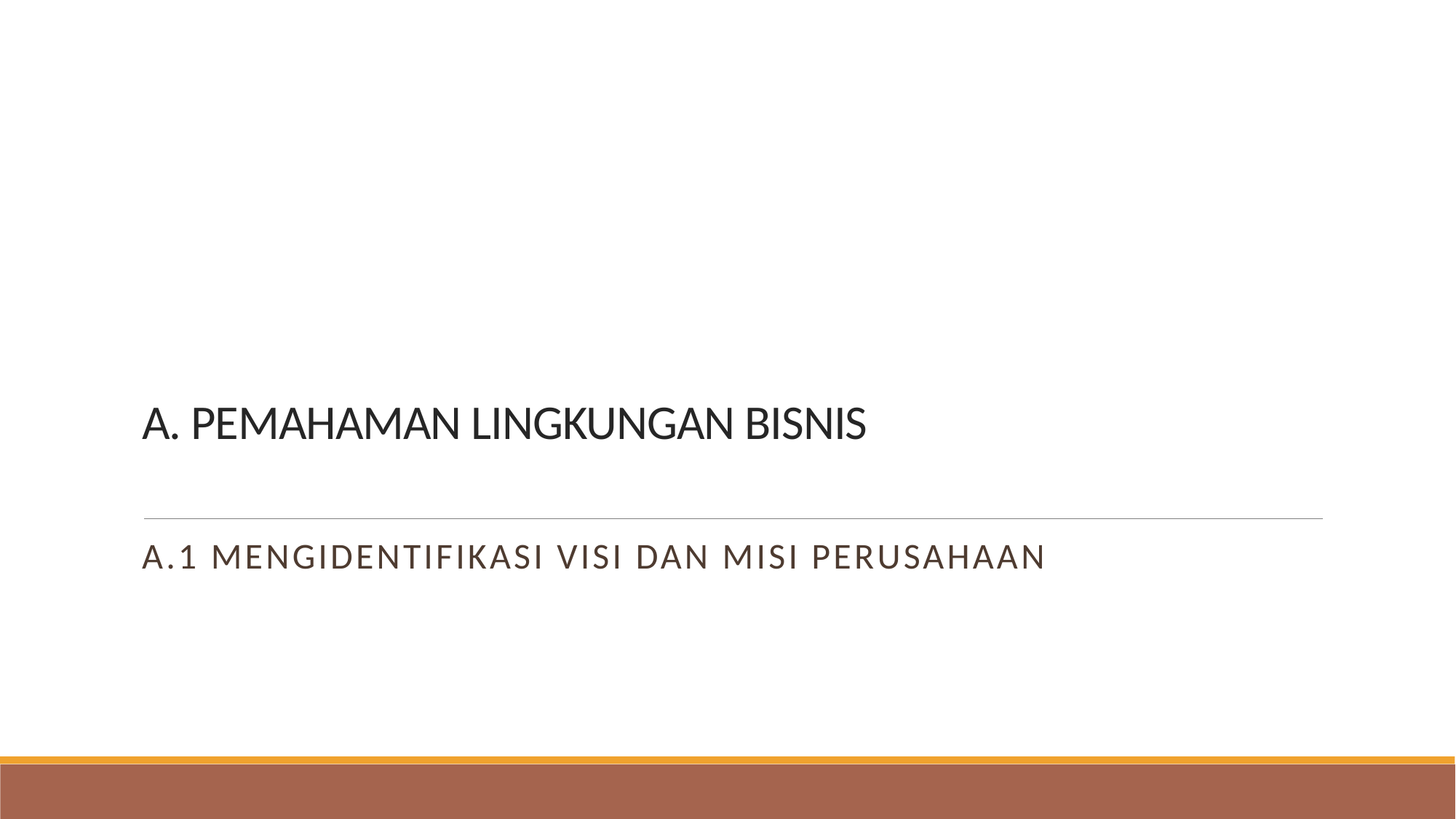

# A. PEMAHAMAN LINGKUNGAN BISNIS
A.1 Mengidentifikasi Visi dan Misi Perusahaan